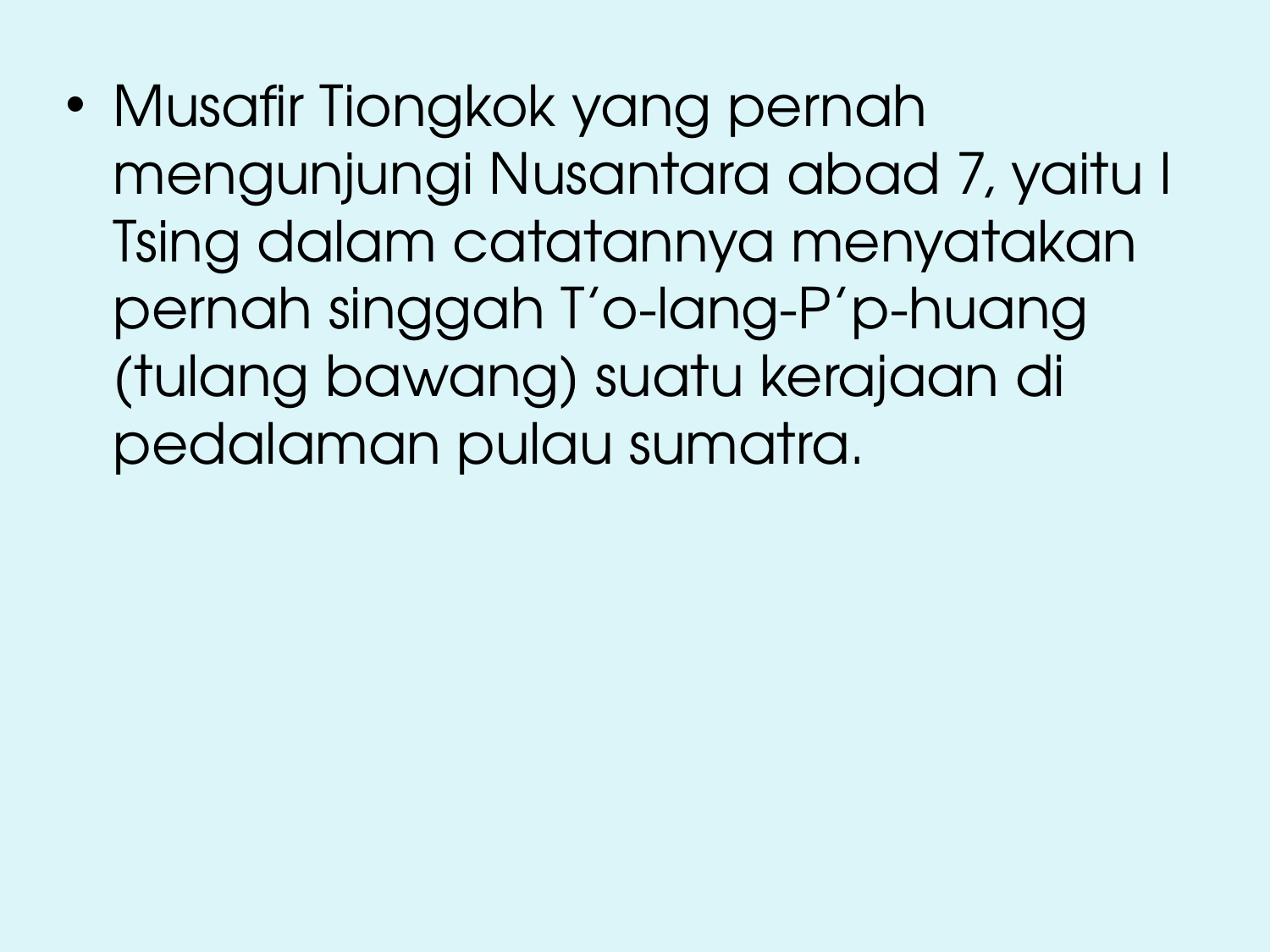

Musafir Tiongkok yang pernah mengunjungi Nusantara abad 7, yaitu I Tsing dalam catatannya menyatakan pernah singgah T’o-lang-P’p-huang (tulang bawang) suatu kerajaan di pedalaman pulau sumatra.